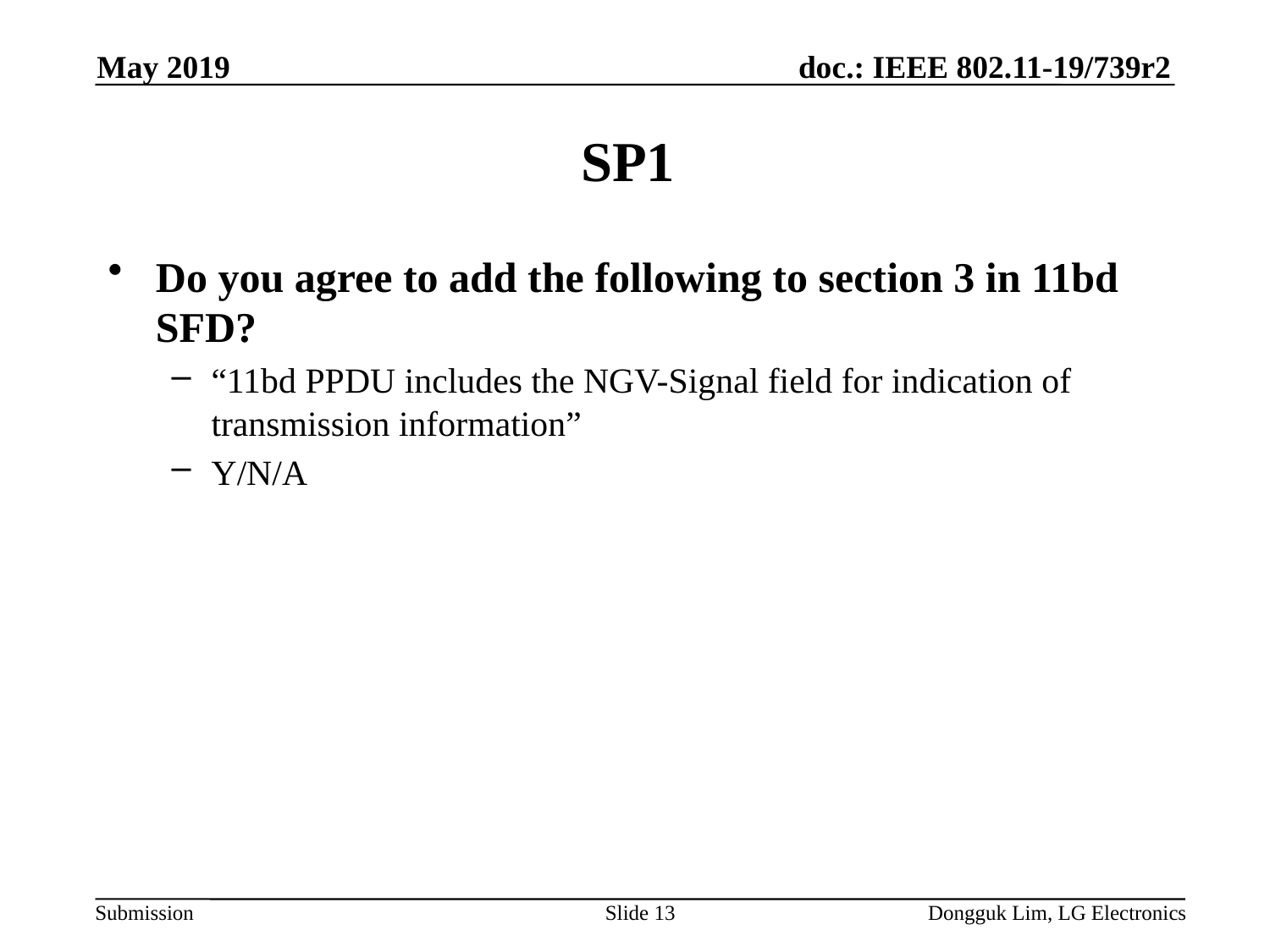

May 2019
# SP1
Do you agree to add the following to section 3 in 11bd SFD?
“11bd PPDU includes the NGV-Signal field for indication of transmission information”
Y/N/A
Slide 13
Dongguk Lim, LG Electronics